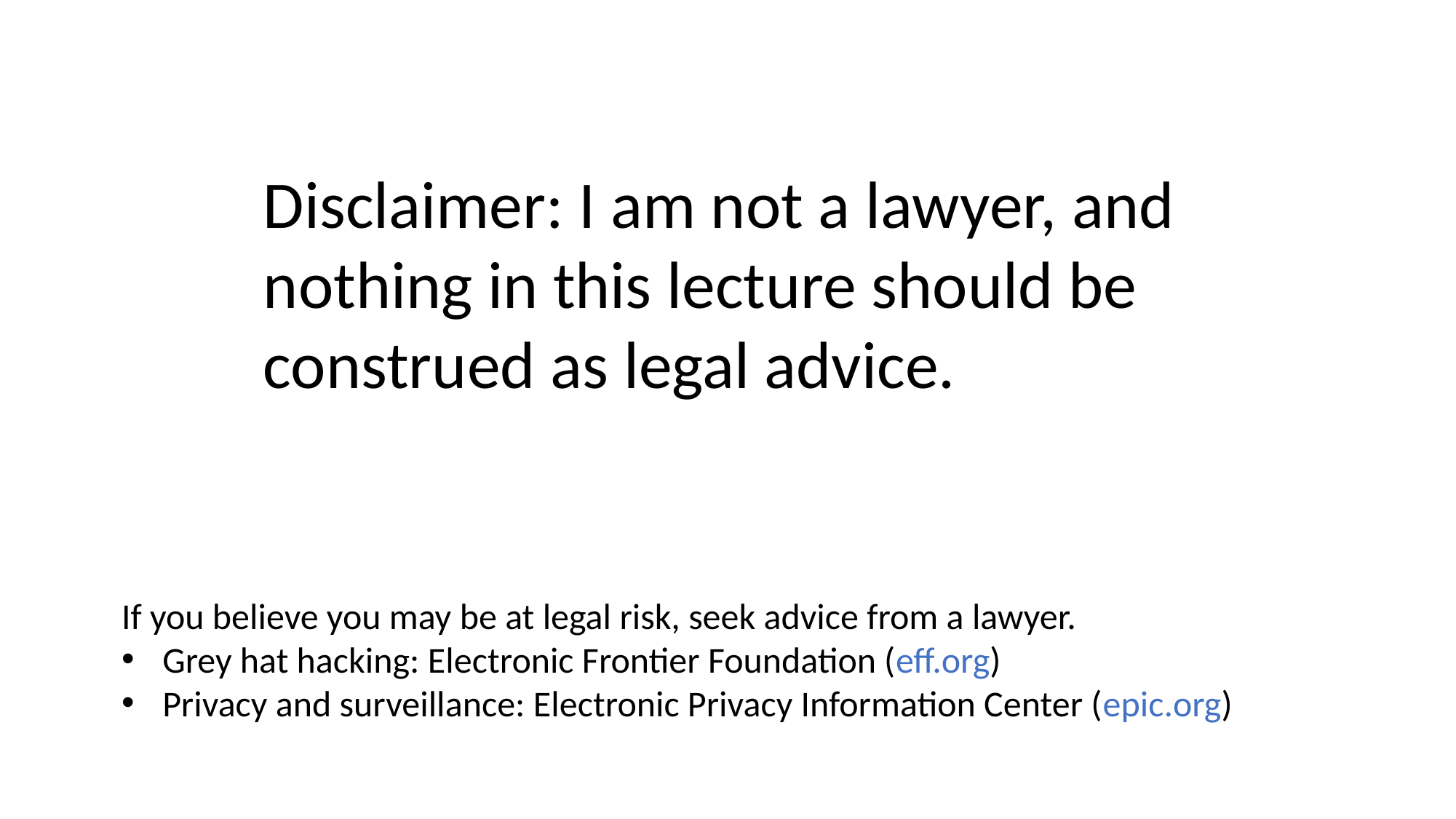

Disclaimer: I am not a lawyer, and nothing in this lecture should be construed as legal advice.
If you believe you may be at legal risk, seek advice from a lawyer.
Grey hat hacking: Electronic Frontier Foundation (eff.org)
Privacy and surveillance: Electronic Privacy Information Center (epic.org)